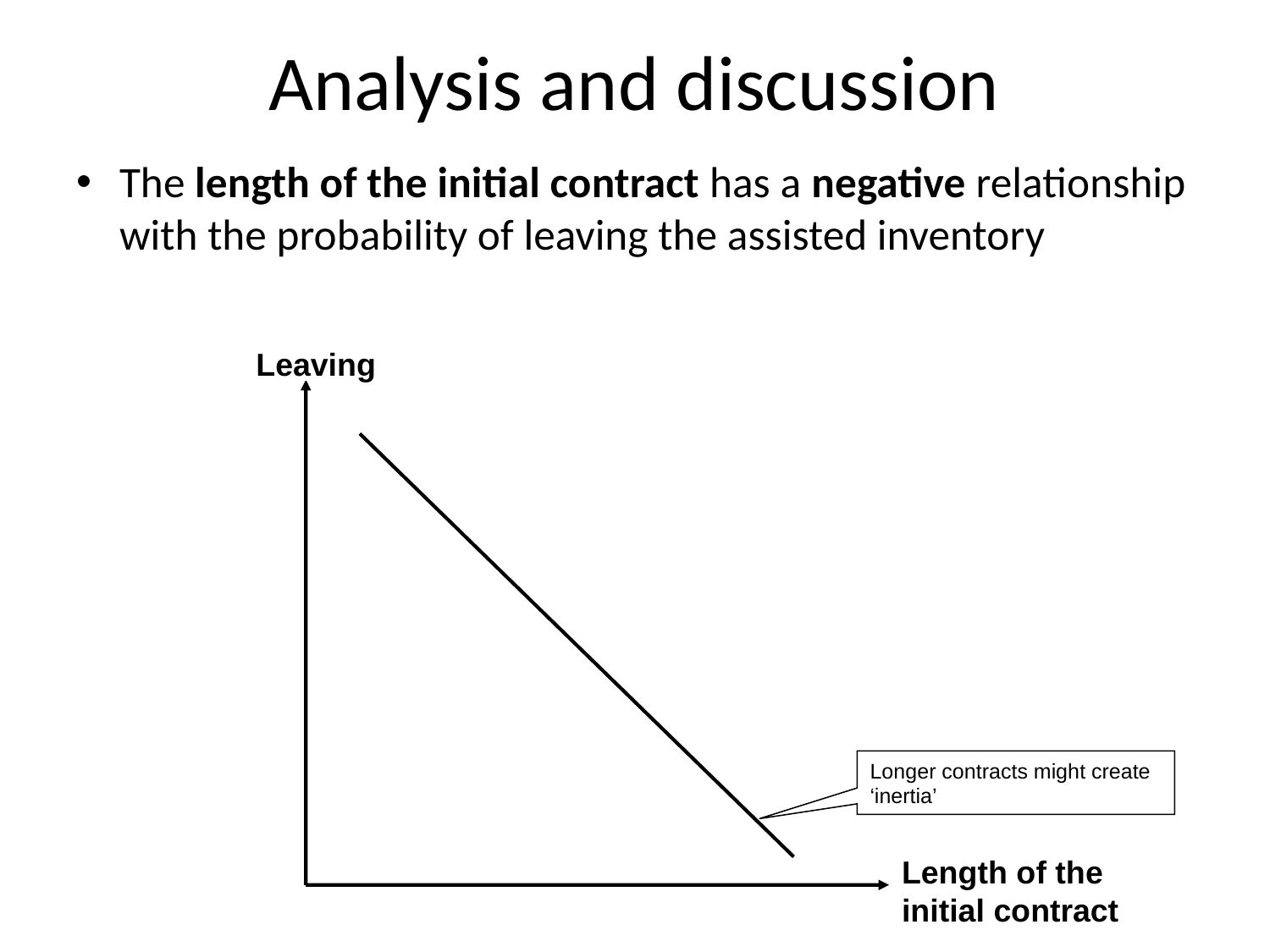

# Analysis and discussion
The length of the initial contract has a negative relationship with the probability of leaving the assisted inventory

Leaving

Longer contracts might create ‘inertia’
Length of the initial contract